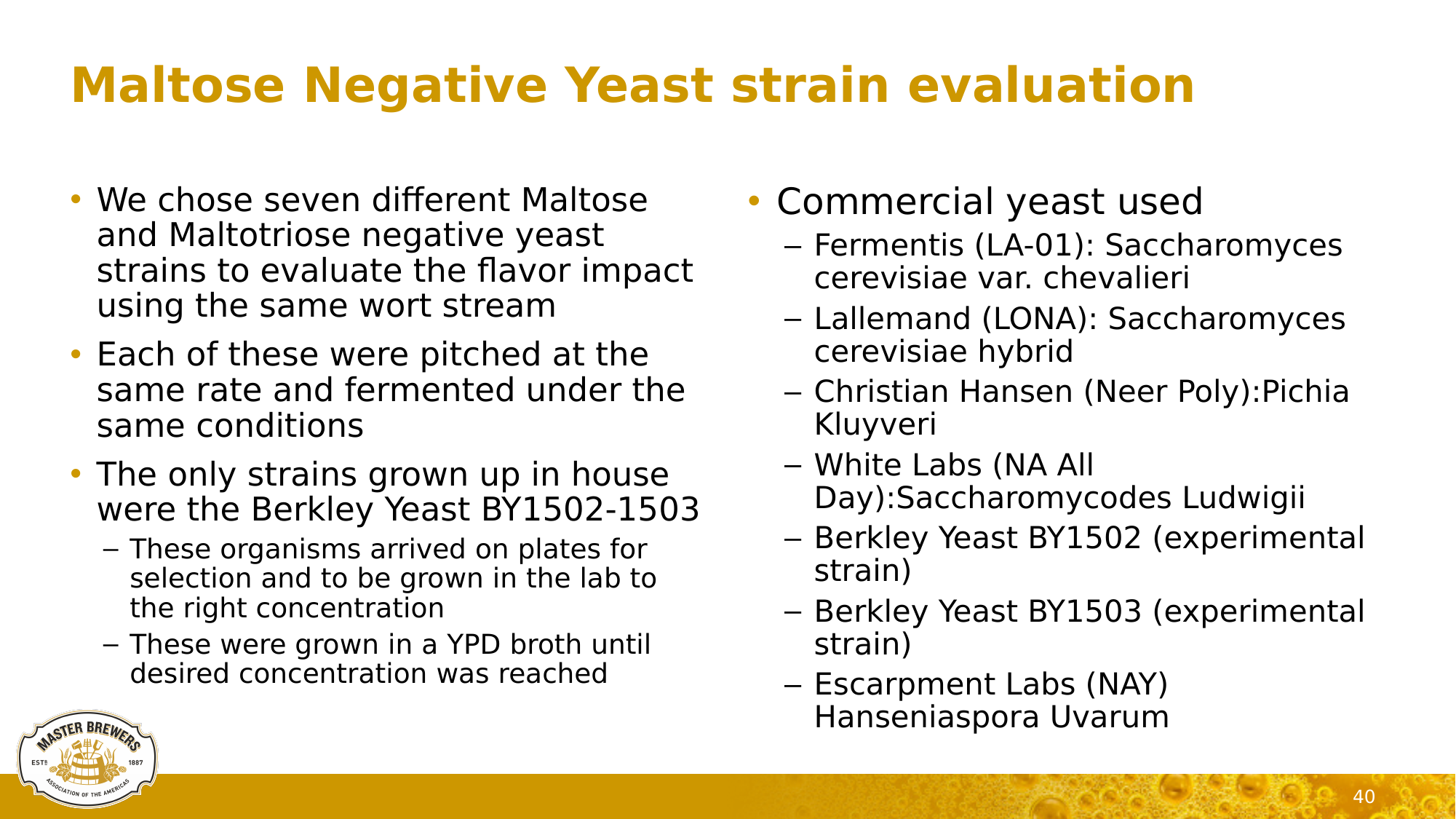

# Maltose Negative Yeast strain evaluation
We chose seven different Maltose and Maltotriose negative yeast strains to evaluate the flavor impact using the same wort stream
Each of these were pitched at the same rate and fermented under the same conditions
The only strains grown up in house were the Berkley Yeast BY1502-1503
These organisms arrived on plates for selection and to be grown in the lab to the right concentration
These were grown in a YPD broth until desired concentration was reached

Commercial yeast used
Fermentis (LA-01): Saccharomyces cerevisiae var. chevalieri
Lallemand (LONA): Saccharomyces cerevisiae hybrid
Christian Hansen (Neer Poly):Pichia Kluyveri
White Labs (NA All Day):Saccharomycodes Ludwigii
Berkley Yeast BY1502 (experimental strain)
Berkley Yeast BY1503 (experimental strain)
Escarpment Labs (NAY) Hanseniaspora Uvarum

40